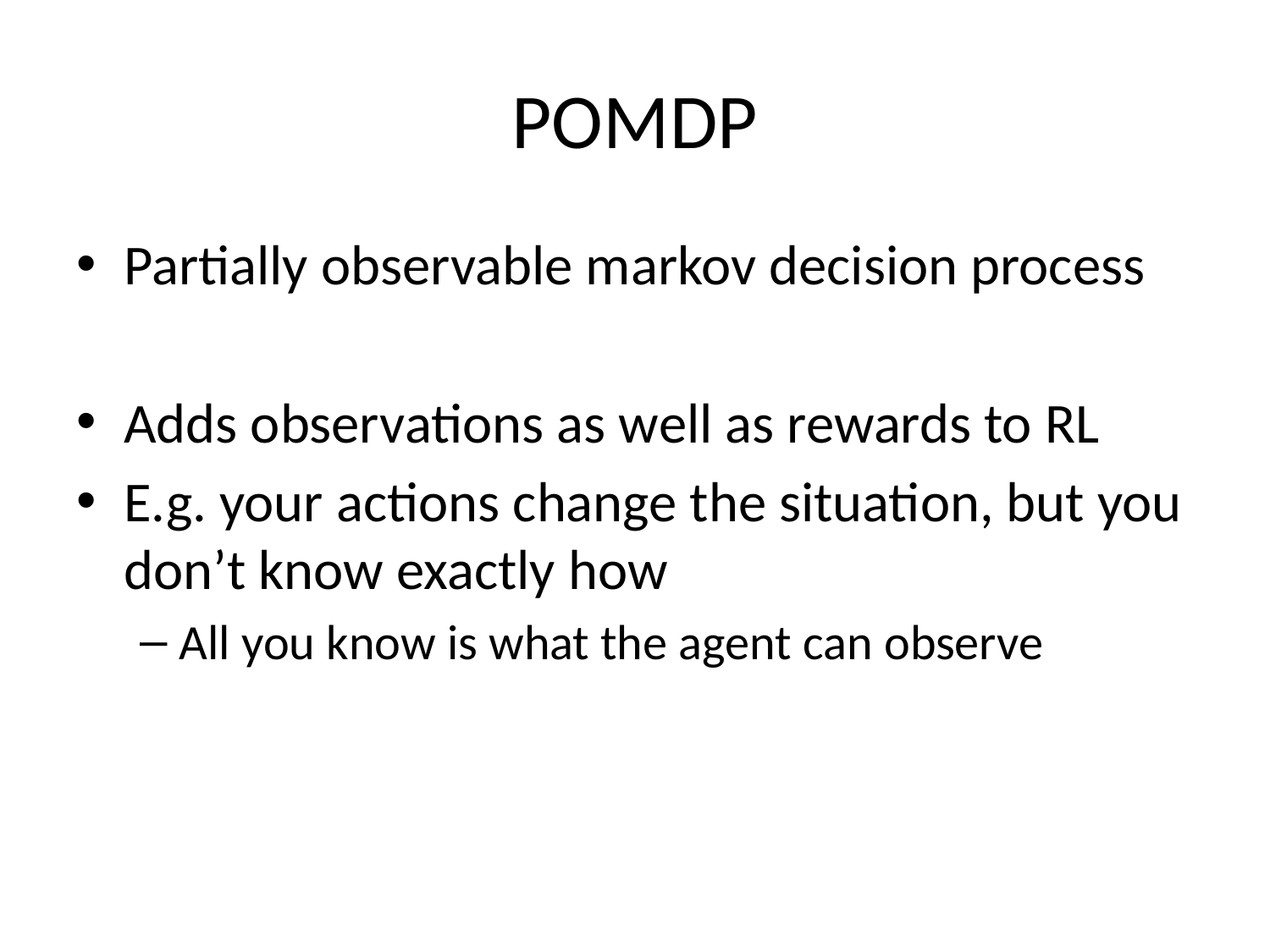

# POMDP
Partially observable markov decision process

Adds observations as well as rewards to RL
E.g. your actions change the situation, but you don’t know exactly how
All you know is what the agent can observe